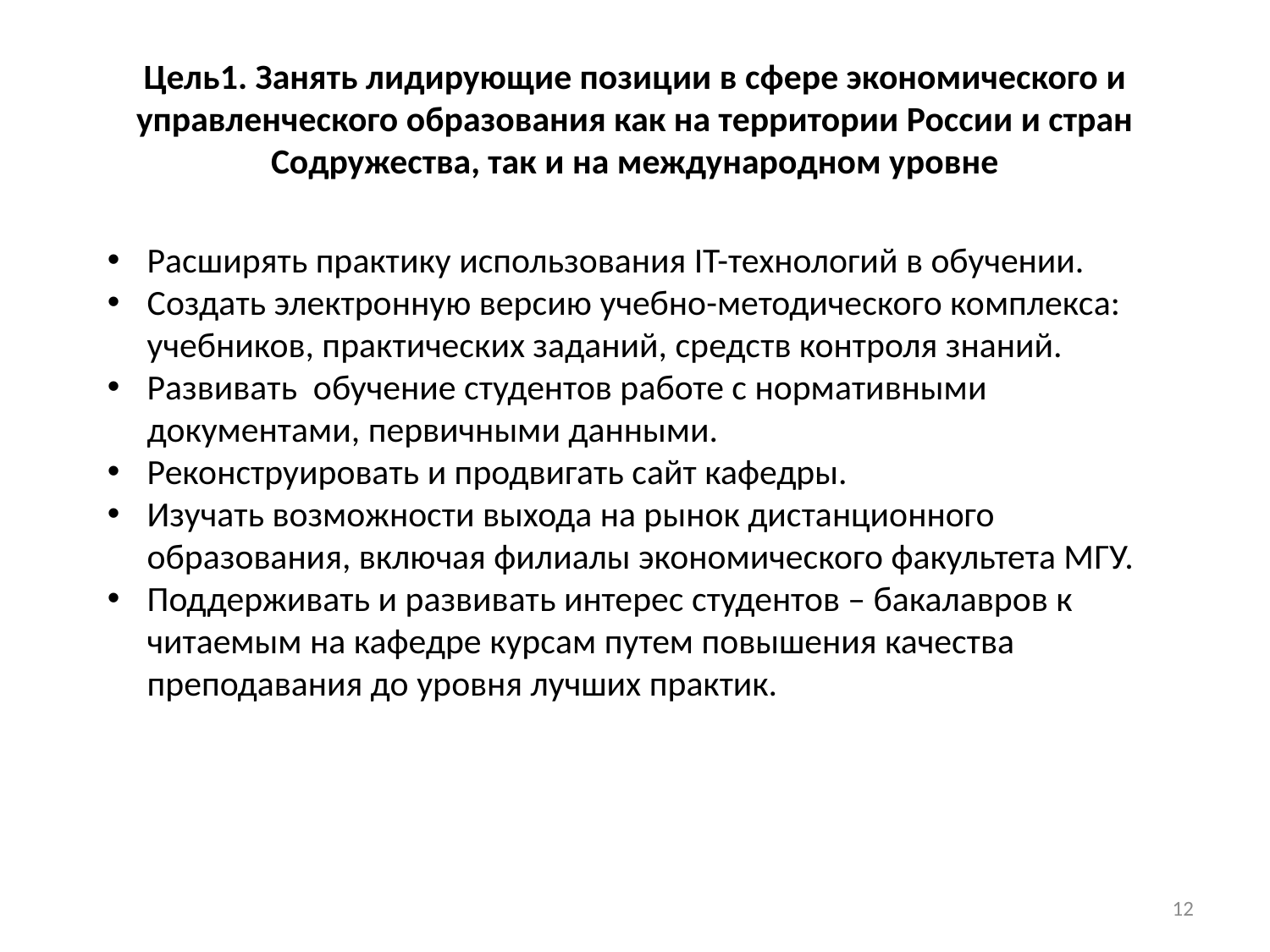

# Цель1. Занять лидирующие позиции в сфере экономического и управленческого образования как на территории России и стран Содружества, так и на международном уровне
Расширять практику использования IT-технологий в обучении.
Создать электронную версию учебно-методического комплекса: учебников, практических заданий, средств контроля знаний.
Развивать  обучение студентов работе с нормативными документами, первичными данными.
Реконструировать и продвигать сайт кафедры.
Изучать возможности выхода на рынок дистанционного образования, включая филиалы экономического факультета МГУ.
Поддерживать и развивать интерес студентов – бакалавров к читаемым на кафедре курсам путем повышения качества преподавания до уровня лучших практик.

12